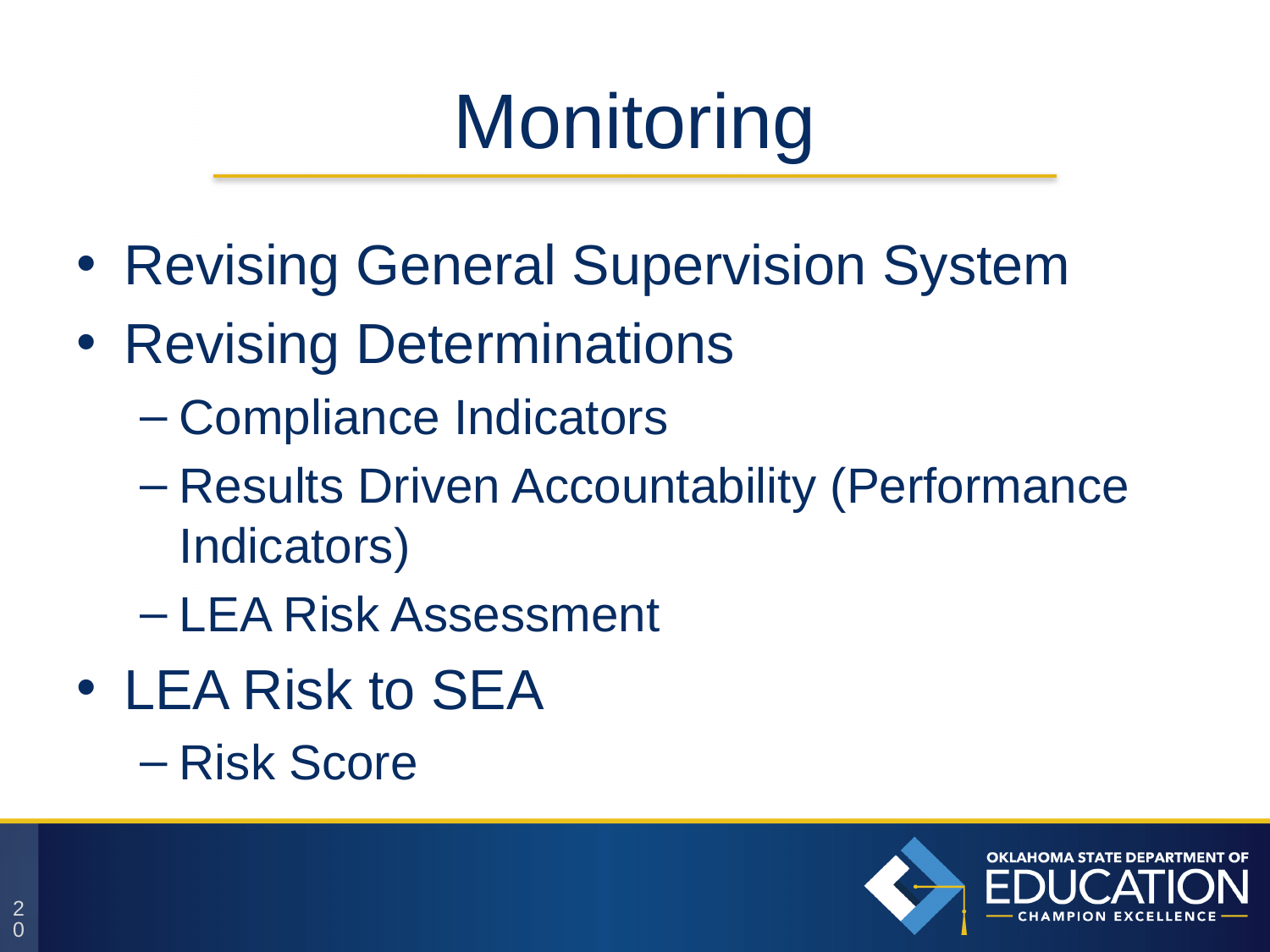

# Monitoring
Revising General Supervision System
Revising Determinations
Compliance Indicators
Results Driven Accountability (Performance Indicators)
LEA Risk Assessment
LEA Risk to SEA
Risk Score

20